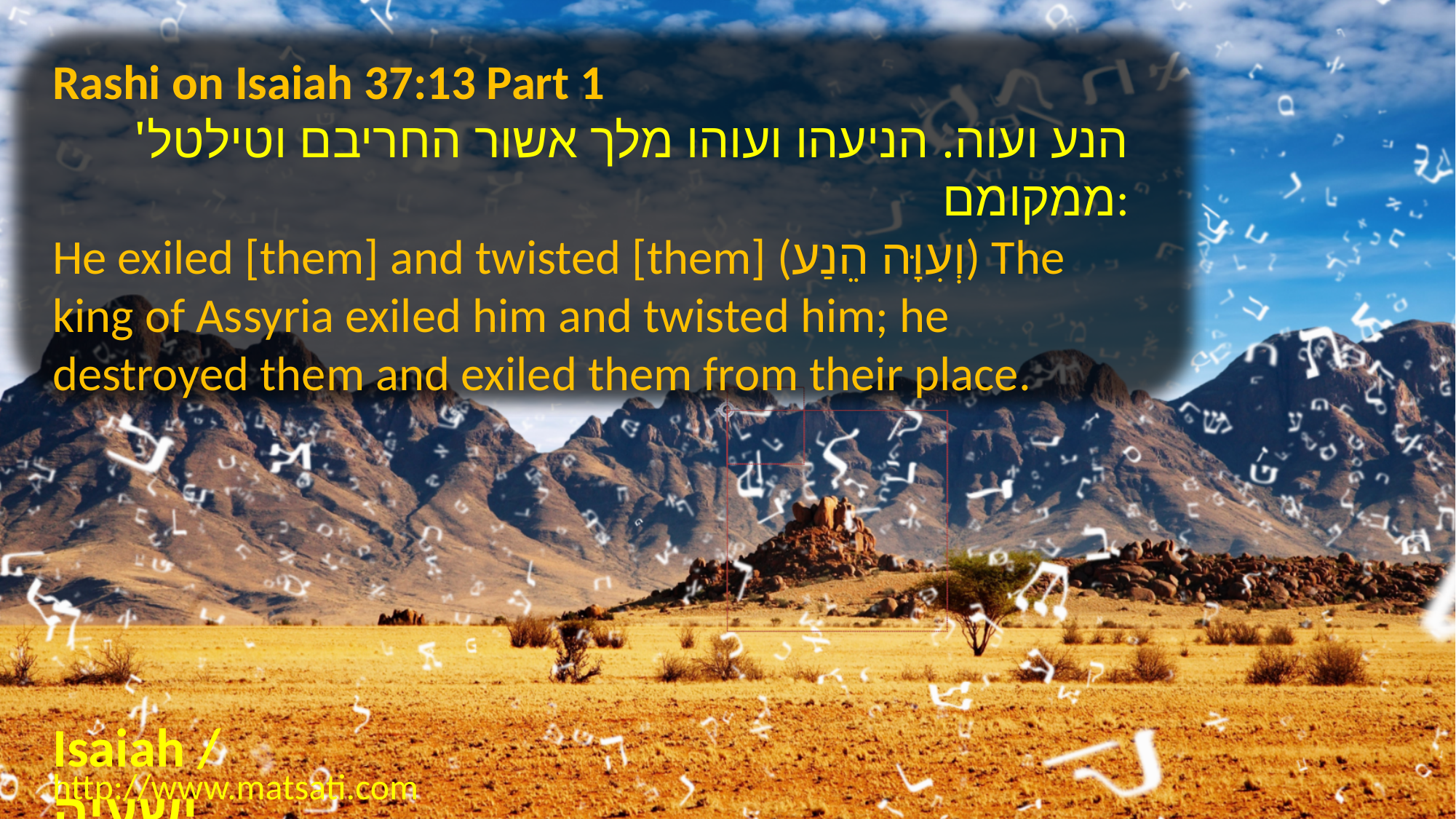

Rashi on Isaiah 37:13 Part 1
הנע ועוה. הניעהו ועוהו מלך אשור החריבם וטילטל' ממקומם:
He exiled [them] and twisted [them] (וְעִוָּה הֵנַע) The king of Assyria exiled him and twisted him; he destroyed them and exiled them from their place.
Isaiah / ישעיה
http://www.matsati.com